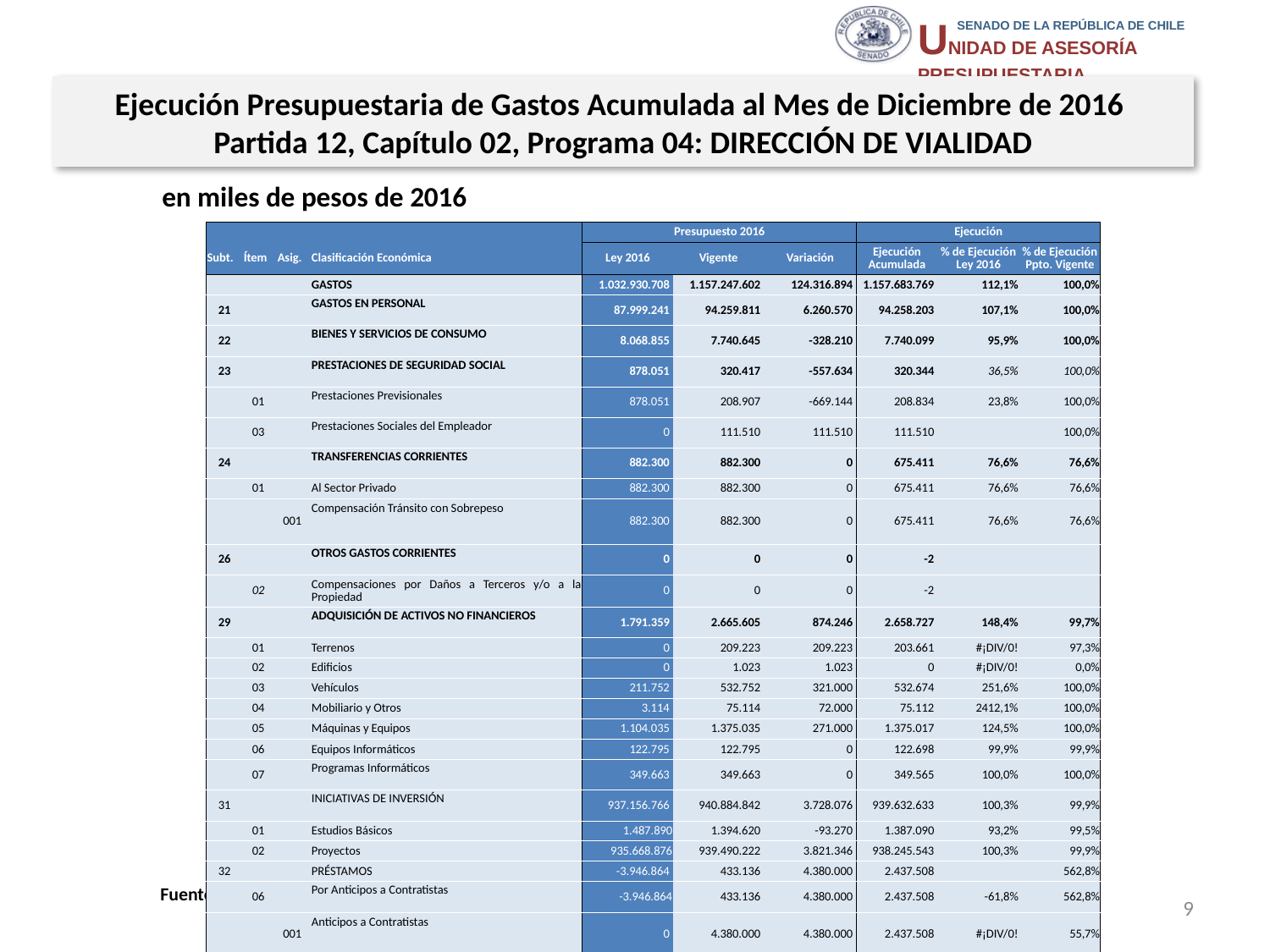

Ejecución Presupuestaria de Gastos Acumulada al Mes de Diciembre de 2016
Partida 12, Capítulo 02, Programa 04: DIRECCIÓN DE VIALIDAD
en miles de pesos de 2016
|  |  |  |  | Presupuesto 2016 |  |  | Ejecución |  |  |
| --- | --- | --- | --- | --- | --- | --- | --- | --- | --- |
| Subt. | Ítem | Asig. | Clasificación Económica | Ley 2016 | Vigente | Variación | Ejecución Acumulada | % de Ejecución Ley 2016 | % de Ejecución Ppto. Vigente |
|  |  |  | GASTOS | 1.032.930.708 | 1.157.247.602 | 124.316.894 | 1.157.683.769 | 112,1% | 100,0% |
| 21 |  |  | GASTOS EN PERSONAL | 87.999.241 | 94.259.811 | 6.260.570 | 94.258.203 | 107,1% | 100,0% |
| 22 |  |  | BIENES Y SERVICIOS DE CONSUMO | 8.068.855 | 7.740.645 | -328.210 | 7.740.099 | 95,9% | 100,0% |
| 23 |  |  | PRESTACIONES DE SEGURIDAD SOCIAL | 878.051 | 320.417 | -557.634 | 320.344 | 36,5% | 100,0% |
|  | 01 |  | Prestaciones Previsionales | 878.051 | 208.907 | -669.144 | 208.834 | 23,8% | 100,0% |
|  | 03 |  | Prestaciones Sociales del Empleador | 0 | 111.510 | 111.510 | 111.510 |  | 100,0% |
| 24 |  |  | TRANSFERENCIAS CORRIENTES | 882.300 | 882.300 | 0 | 675.411 | 76,6% | 76,6% |
|  | 01 |  | Al Sector Privado | 882.300 | 882.300 | 0 | 675.411 | 76,6% | 76,6% |
|  |  | 001 | Compensación Tránsito con Sobrepeso | 882.300 | 882.300 | 0 | 675.411 | 76,6% | 76,6% |
| 26 |  |  | OTROS GASTOS CORRIENTES | 0 | 0 | 0 | -2 |  |  |
|  | 02 |  | Compensaciones por Daños a Terceros y/o a la Propiedad | 0 | 0 | 0 | -2 |  |  |
| 29 |  |  | ADQUISICIÓN DE ACTIVOS NO FINANCIEROS | 1.791.359 | 2.665.605 | 874.246 | 2.658.727 | 148,4% | 99,7% |
|  | 01 |  | Terrenos | 0 | 209.223 | 209.223 | 203.661 | #¡DIV/0! | 97,3% |
|  | 02 |  | Edificios | 0 | 1.023 | 1.023 | 0 | #¡DIV/0! | 0,0% |
|  | 03 |  | Vehículos | 211.752 | 532.752 | 321.000 | 532.674 | 251,6% | 100,0% |
|  | 04 |  | Mobiliario y Otros | 3.114 | 75.114 | 72.000 | 75.112 | 2412,1% | 100,0% |
|  | 05 |  | Máquinas y Equipos | 1.104.035 | 1.375.035 | 271.000 | 1.375.017 | 124,5% | 100,0% |
|  | 06 |  | Equipos Informáticos | 122.795 | 122.795 | 0 | 122.698 | 99,9% | 99,9% |
|  | 07 |  | Programas Informáticos | 349.663 | 349.663 | 0 | 349.565 | 100,0% | 100,0% |
| 31 |  |  | INICIATIVAS DE INVERSIÓN | 937.156.766 | 940.884.842 | 3.728.076 | 939.632.633 | 100,3% | 99,9% |
|  | 01 |  | Estudios Básicos | 1.487.890 | 1.394.620 | -93.270 | 1.387.090 | 93,2% | 99,5% |
|  | 02 |  | Proyectos | 935.668.876 | 939.490.222 | 3.821.346 | 938.245.543 | 100,3% | 99,9% |
| 32 |  |  | PRÉSTAMOS | -3.946.864 | 433.136 | 4.380.000 | 2.437.508 |  | 562,8% |
|  | 06 |  | Por Anticipos a Contratistas | -3.946.864 | 433.136 | 4.380.000 | 2.437.508 | -61,8% | 562,8% |
|  |  | 001 | Anticipos a Contratistas | 0 | 4.380.000 | 4.380.000 | 2.437.508 | #¡DIV/0! | 55,7% |
|  |  | 002 | Recuperacion por Anticipos a Contratistas | -3.946.864 | -3.946.864 | 0 | 0 | 0,0% | 0,0% |
| 34 |  |  | SERVICIO DE LA DEUDA | 1.000 | 109.960.846 | 109.959.846 | 109.960.846 | 10996084,6% | 100,0% |
|  | 07 |  | Deuda Flotante | 1.000 | 109.960.846 | 109.959.846 | 109.960.846 | 10996084,6% | 100,0% |
| 35 |  |  | SALDO FINAL DE CAJA | 100.000 | 100.000 | 0 | 0 | 0,0% | 0,0% |
Fuente: Elaboración propia en base  a Informes de ejecución presupuestaria mensual de DIPRES
9